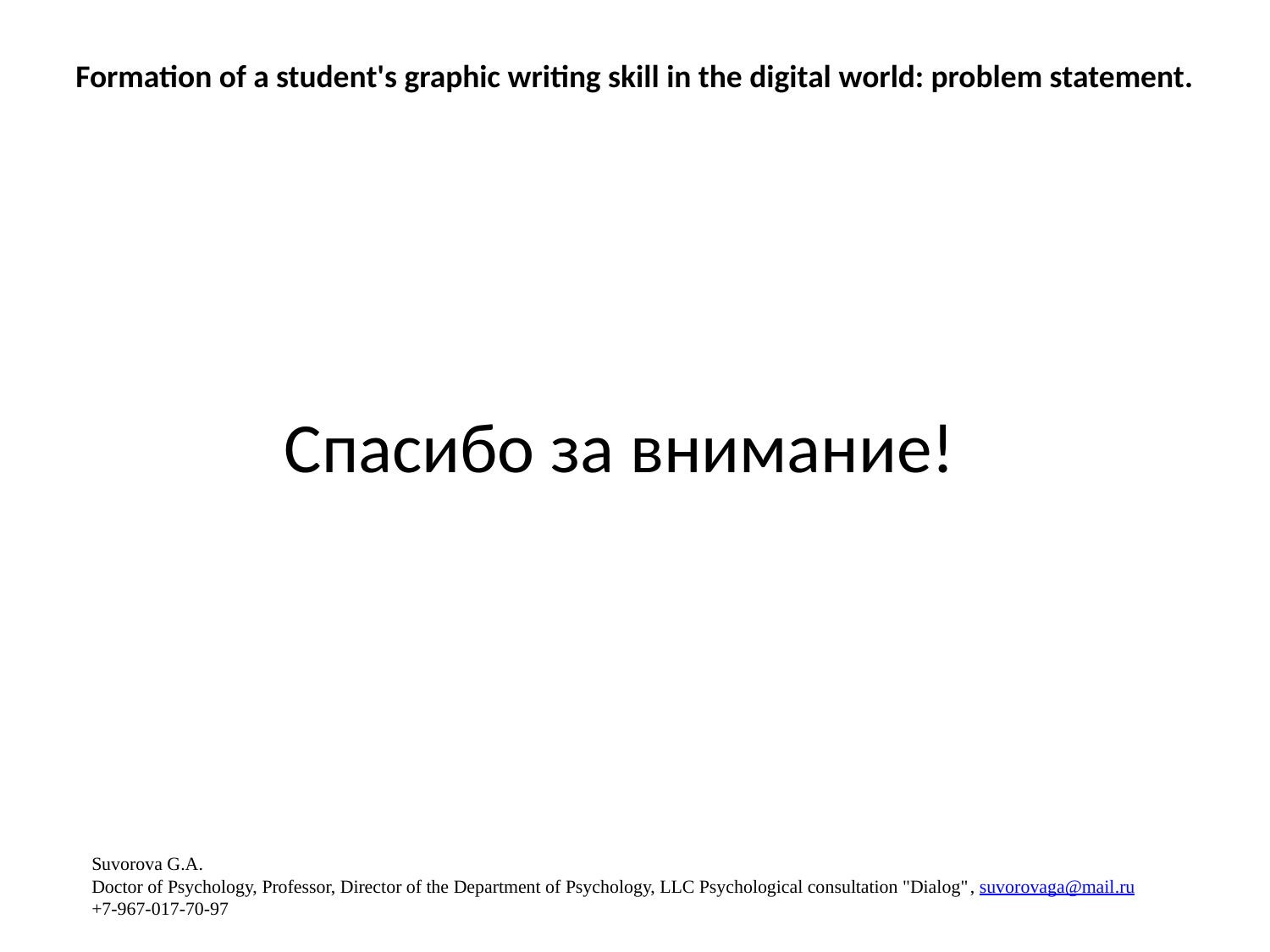

# Formation of a student's graphic writing skill in the digital world: problem statement.
Спасибо за внимание!
Suvorova G.A.
Doctor of Psychology, Professor, Director of the Department of Psychology, LLC Psychological consultation "Dialog", suvorovaga@mail.ru
+7-967-017-70-97